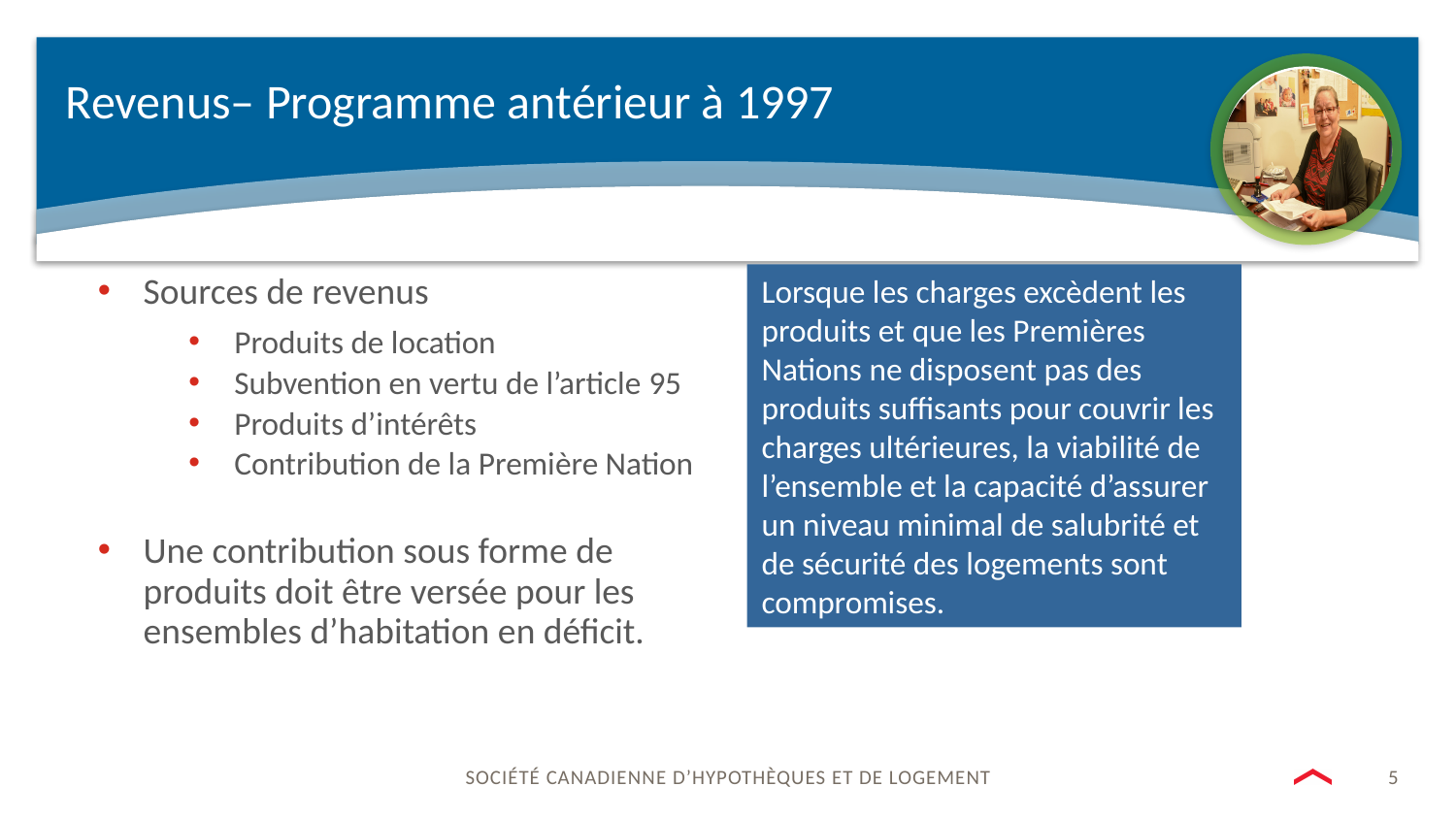

# Revenus– Programme antérieur à 1997
Sources de revenus
Produits de location
Subvention en vertu de l’article 95
Produits d’intérêts
Contribution de la Première Nation

Une contribution sous forme de produits doit être versée pour les ensembles d’habitation en déficit.

Lorsque les charges excèdent les produits et que les Premières Nations ne disposent pas des produits suffisants pour couvrir les charges ultérieures, la viabilité de l’ensemble et la capacité d’assurer un niveau minimal de salubrité et de sécurité des logements sont compromises.
5